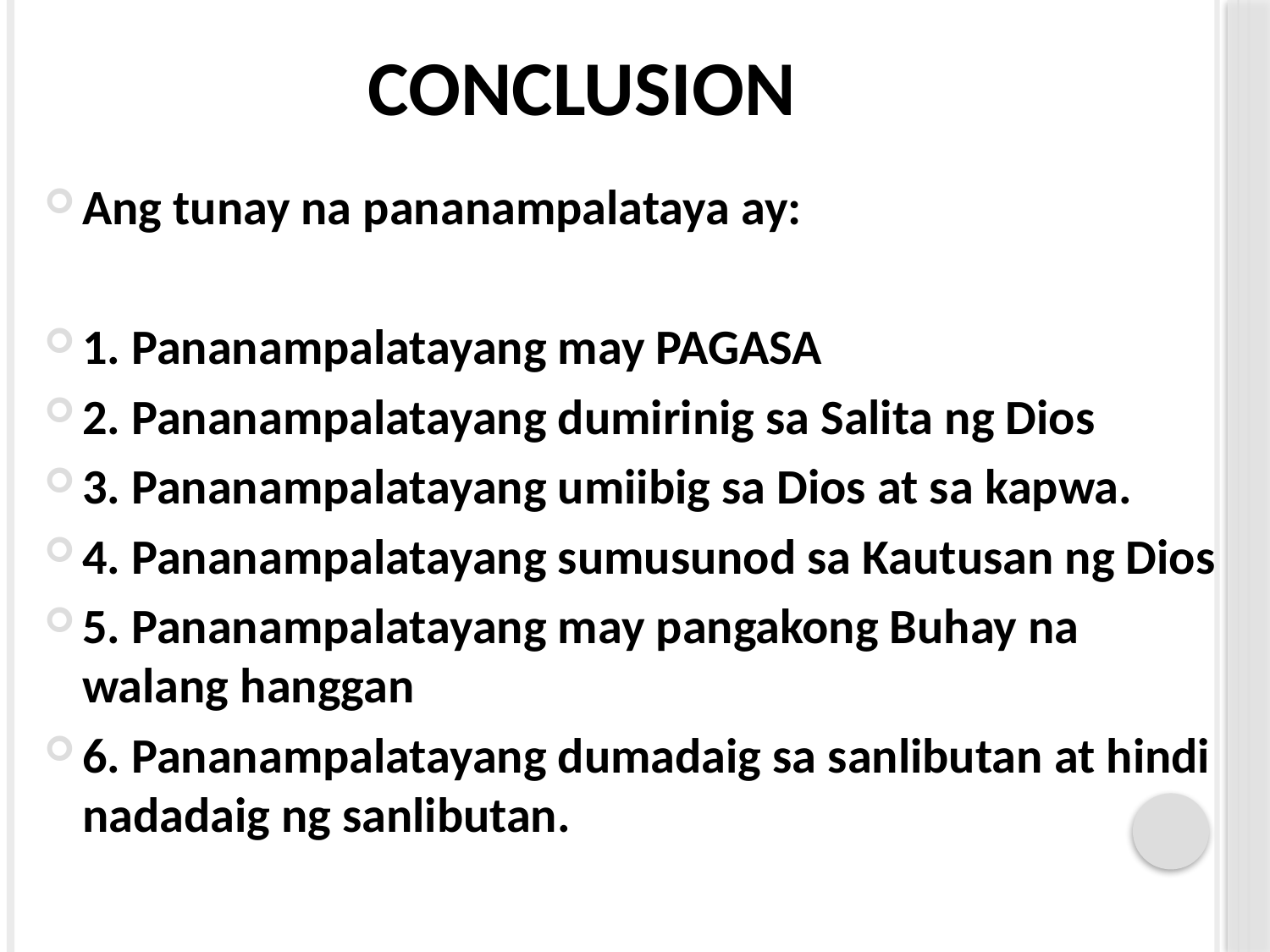

# Conclusion
Ang tunay na pananampalataya ay:

1. Pananampalatayang may PAGASA
2. Pananampalatayang dumirinig sa Salita ng Dios
3. Pananampalatayang umiibig sa Dios at sa kapwa.
4. Pananampalatayang sumusunod sa Kautusan ng Dios
5. Pananampalatayang may pangakong Buhay na walang hanggan
6. Pananampalatayang dumadaig sa sanlibutan at hindi nadadaig ng sanlibutan.